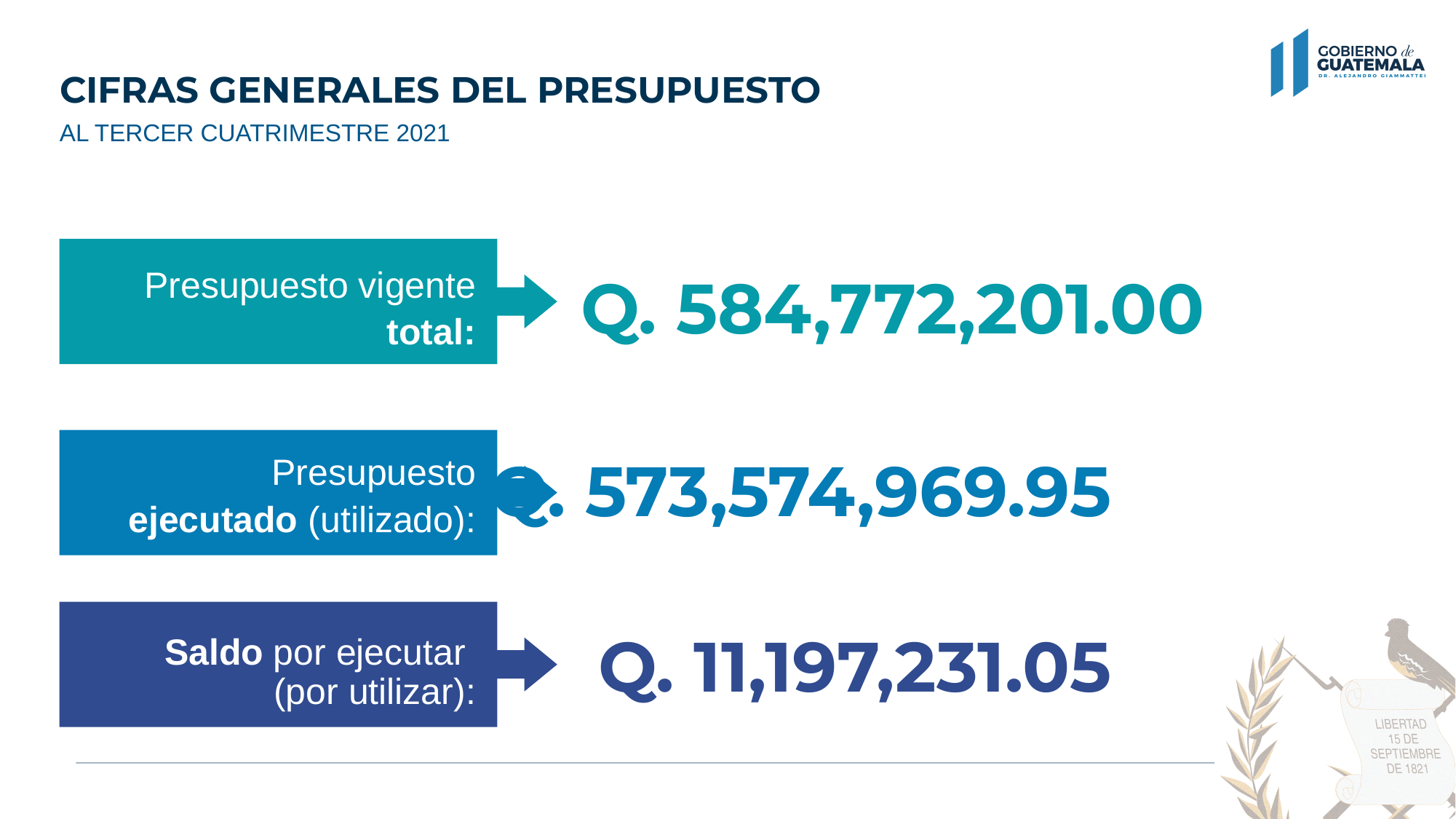

# CIFRAS GENERALES DEL PRESUPUESTO
AL TERCER CUATRIMESTRE 2021

Presupuesto vigente
total:

Presupuesto
ejecutado (utilizado):

Saldo por ejecutar
(por utilizar):

Q. 584,772,201.00

Q. 573,574,969.95

Q. 11,197,231.05